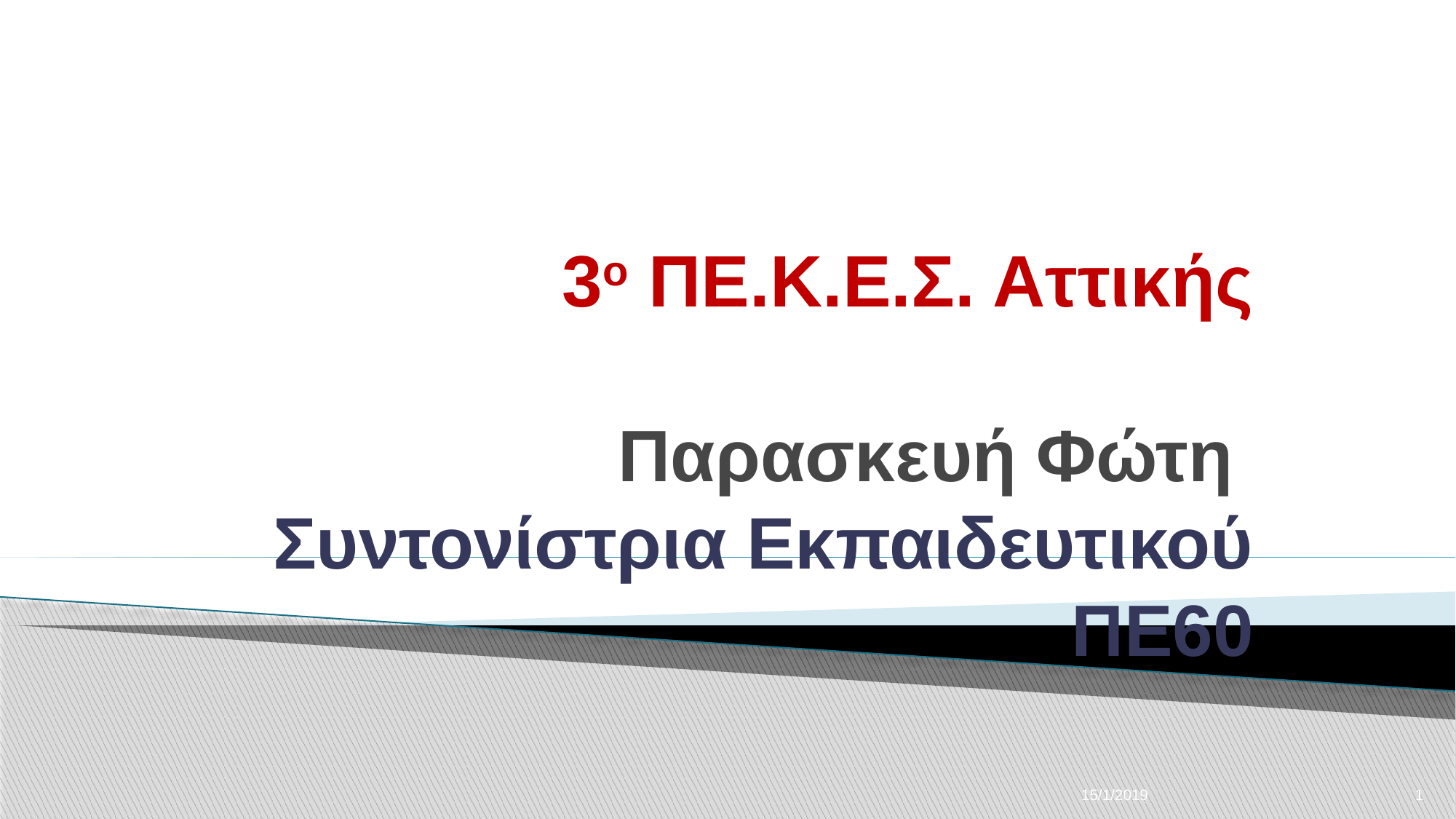

# 3ο ΠΕ.Κ.Ε.Σ. Αττικής Παρασκευή Φώτη Συντονίστρια Εκπαιδευτικού ΠΕ60
15/1/2019
1